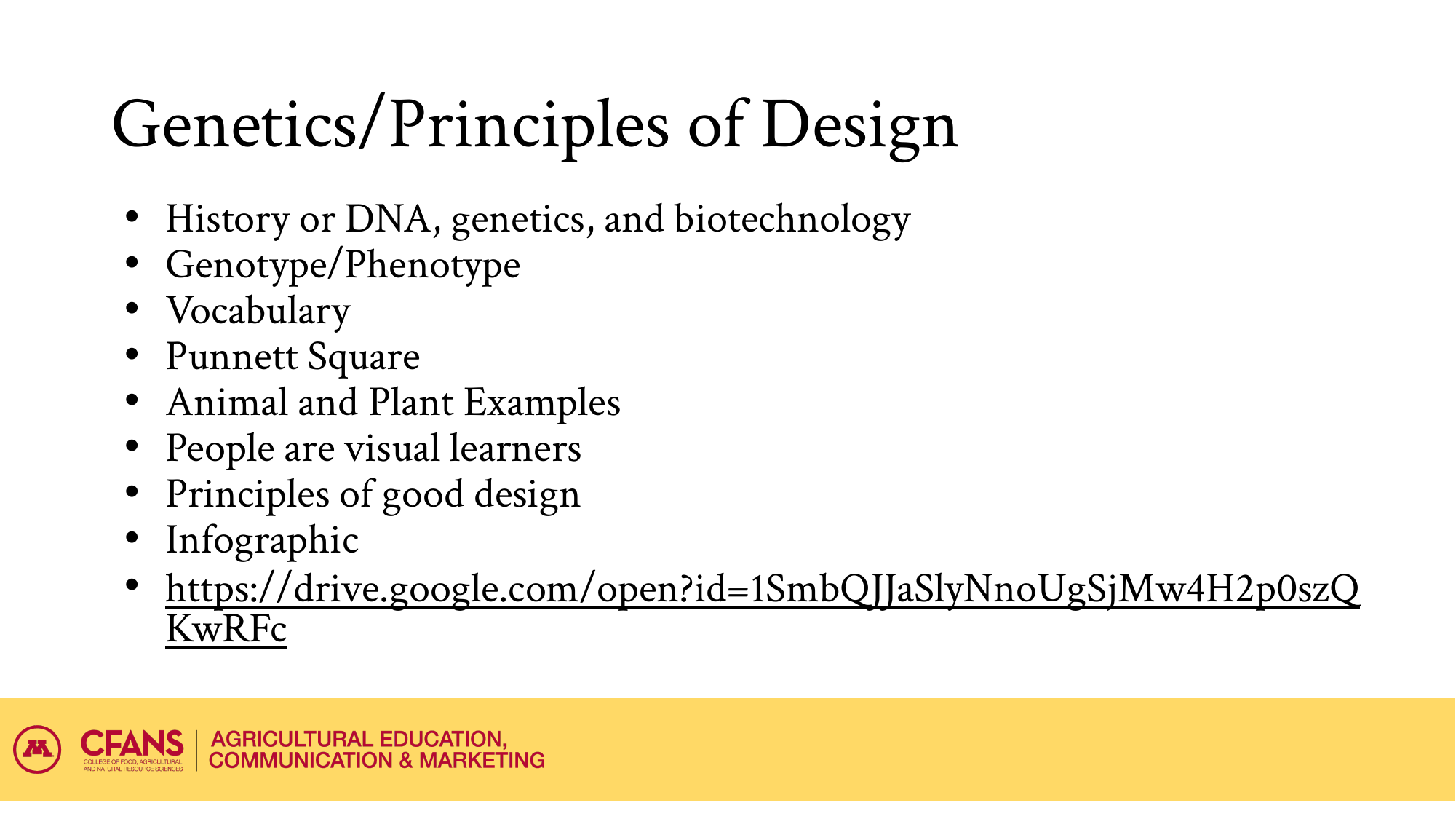

# Genetics/Principles of Design
History or DNA, genetics, and biotechnology
Genotype/Phenotype
Vocabulary
Punnett Square
Animal and Plant Examples
People are visual learners
Principles of good design
Infographic
https://drive.google.com/open?id=1SmbQJJaSlyNnoUgSjMw4H2p0szQKwRFc